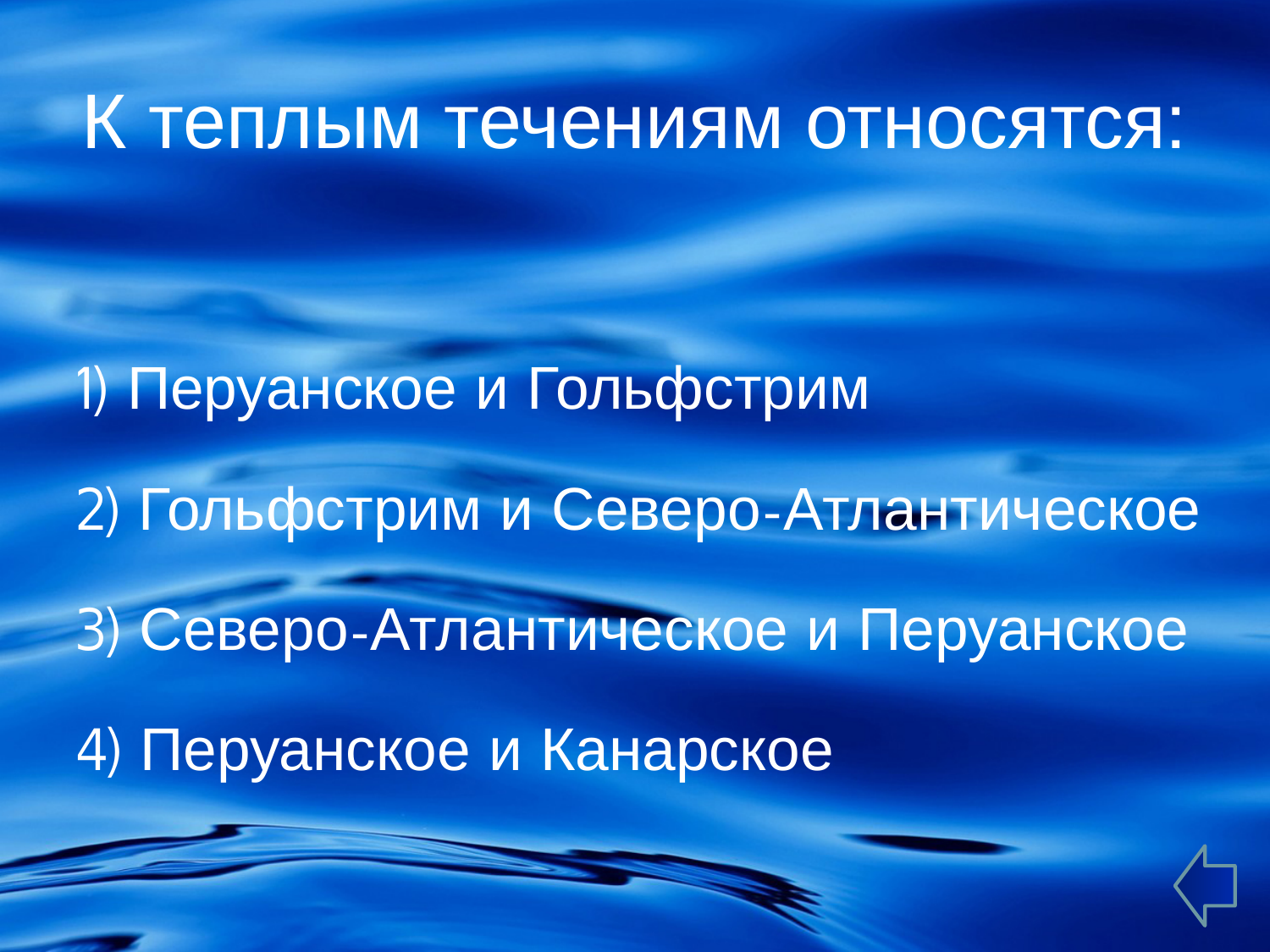

# К теплым течениям относятся:

1) Перуанское и Гольфстрим
2) Гольфстрим и Северо-Атлантическое
3) Северо-Атлантическое и Перуанское
4) Перуанское и Канарское